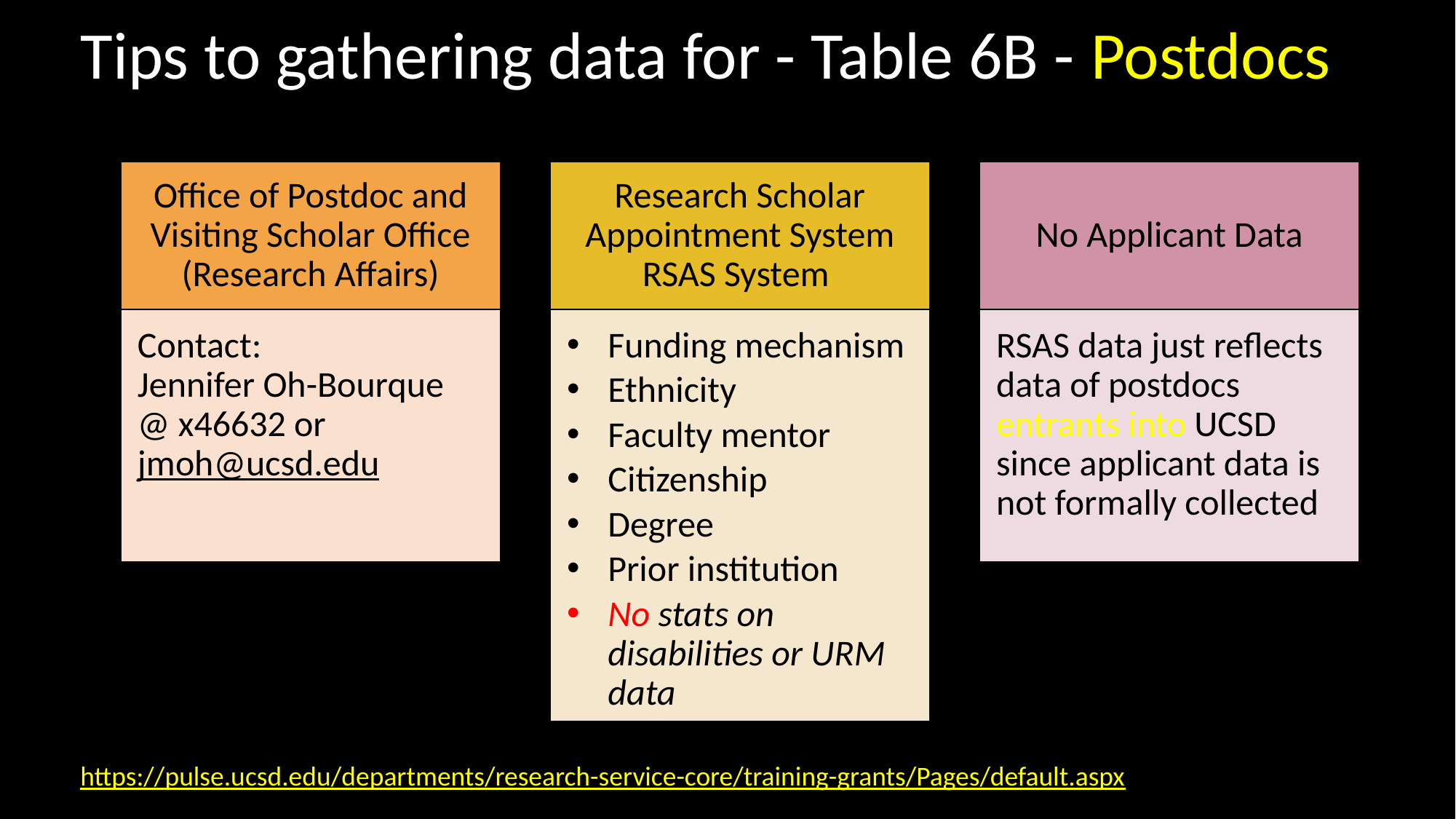

# Tips to gathering data for - Table 6B - Postdocs
Office of Postdoc and Visiting Scholar Office (Research Affairs)
Research Scholar Appointment System RSAS System
No Applicant Data
Contact:
Jennifer Oh-Bourque @ x46632 or jmoh@ucsd.edu
Funding mechanism
Ethnicity
Faculty mentor
Citizenship
Degree
Prior institution
No stats on disabilities or URM data
RSAS data just reflects data of postdocs entrants into UCSD since applicant data is not formally collected
https://pulse.ucsd.edu/departments/research-service-core/training-grants/Pages/default.aspx